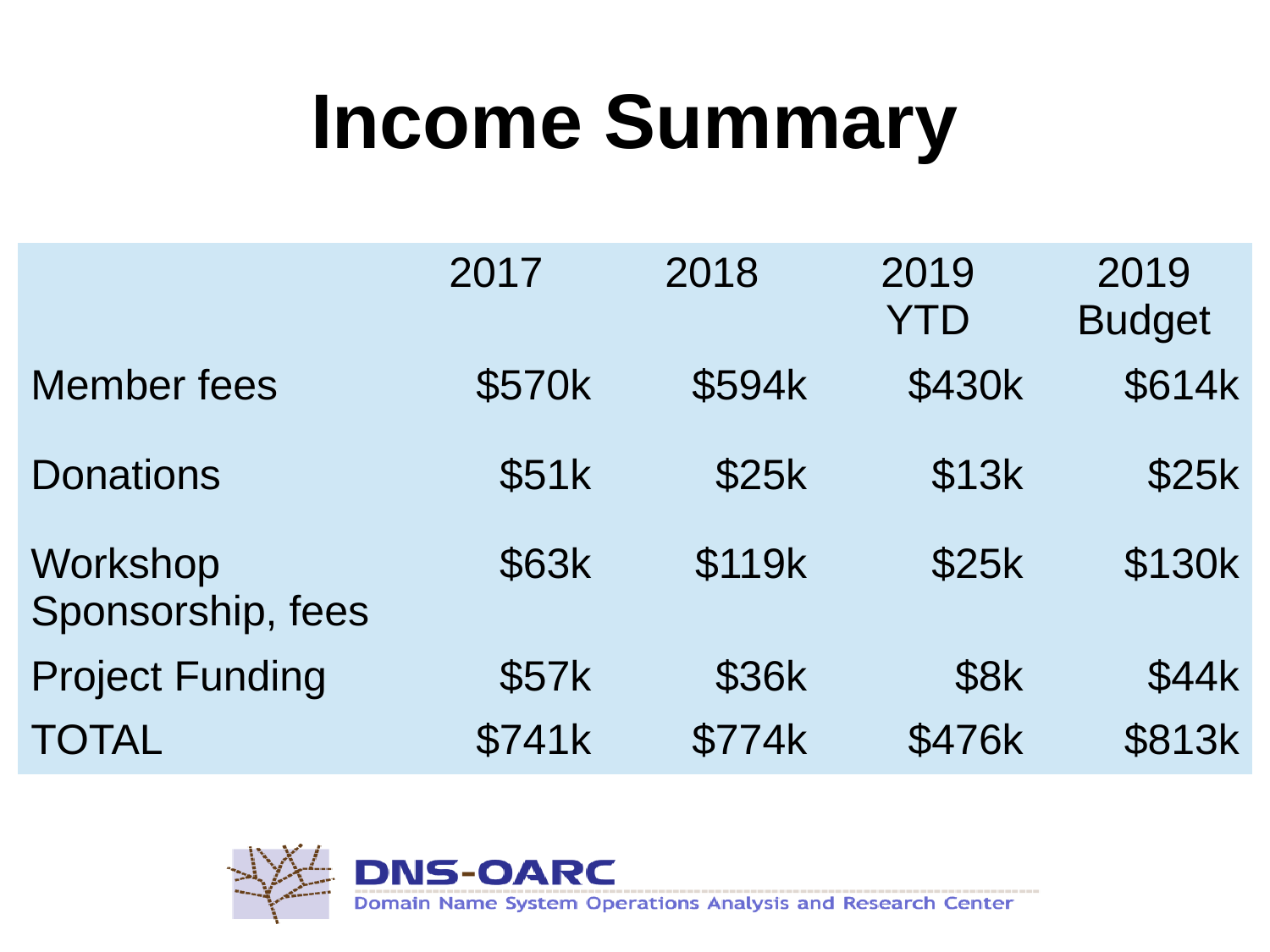

Income Summary
|  | 2017 | 2018 | 2019 YTD | 2019 Budget |
| --- | --- | --- | --- | --- |
| Member fees | $570k | $594k | $430k | $614k |
| Donations | $51k | $25k | $13k | $25k |
| Workshop Sponsorship, fees | $63k | $119k | $25k | $130k |
| Project Funding | $57k | $36k | $8k | $44k |
| TOTAL | $741k | $774k | $476k | $813k |